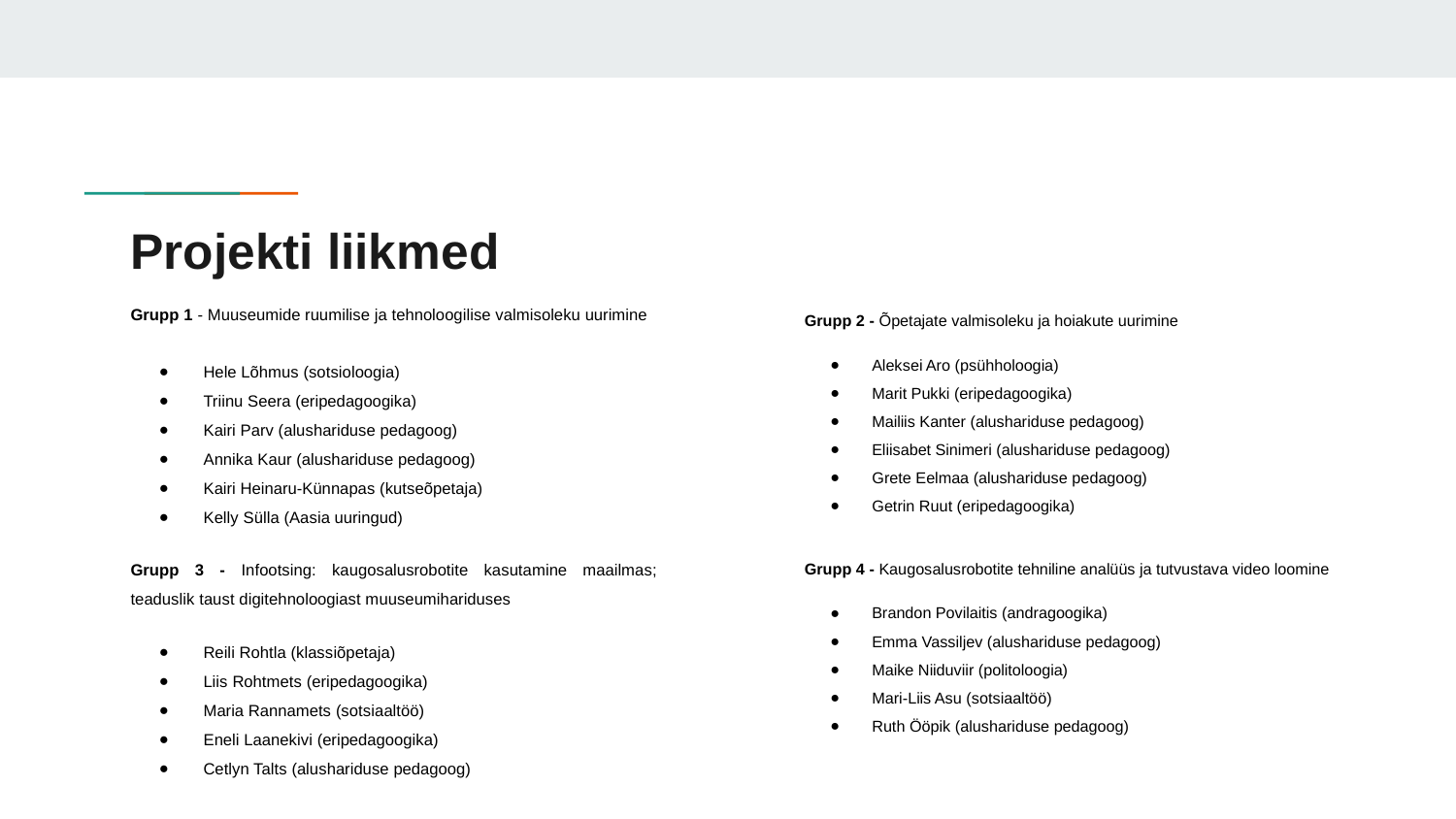

# Projekti liikmed
Grupp 1 - Muuseumide ruumilise ja tehnoloogilise valmisoleku uurimine
Hele Lõhmus (sotsioloogia)
Triinu Seera (eripedagoogika)
Kairi Parv (alushariduse pedagoog)
Annika Kaur (alushariduse pedagoog)
Kairi Heinaru-Künnapas (kutseõpetaja)
Kelly Sülla (Aasia uuringud)
Grupp 2 - Õpetajate valmisoleku ja hoiakute uurimine
Aleksei Aro (psühholoogia)
Marit Pukki (eripedagoogika)
Mailiis Kanter (alushariduse pedagoog)
Eliisabet Sinimeri (alushariduse pedagoog)
Grete Eelmaa (alushariduse pedagoog)
Getrin Ruut (eripedagoogika)
Grupp 3 - Infootsing: kaugosalusrobotite kasutamine maailmas; teaduslik taust digitehnoloogiast muuseumihariduses
Reili Rohtla (klassiõpetaja)
Liis Rohtmets (eripedagoogika)
Maria Rannamets (sotsiaaltöö)
Eneli Laanekivi (eripedagoogika)
Cetlyn Talts (alushariduse pedagoog)
Grupp 4 - Kaugosalusrobotite tehniline analüüs ja tutvustava video loomine
Brandon Povilaitis (andragoogika)
Emma Vassiljev (alushariduse pedagoog)
Maike Niiduviir (politoloogia)
Mari-Liis Asu (sotsiaaltöö)
Ruth Ööpik (alushariduse pedagoog)